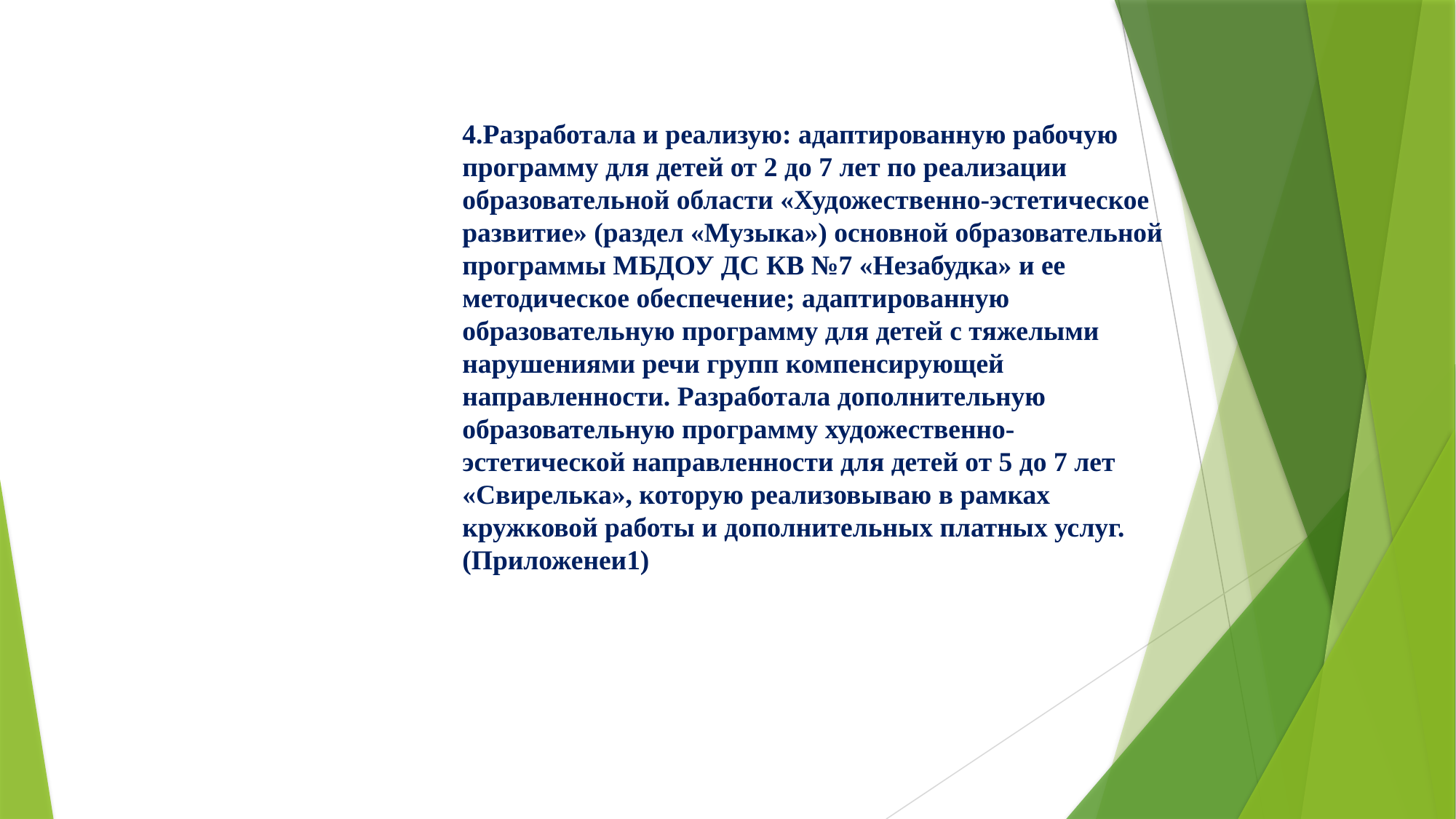

4.Разработала и реализую: адаптированную рабочую программу для детей от 2 до 7 лет по реализации образовательной области «Художественно-эстетическое развитие» (раздел «Музыка») основной образовательной программы МБДОУ ДС КВ №7 «Незабудка» и ее методическое обеспечение; адаптированную образовательную программу для детей с тяжелыми нарушениями речи групп компенсирующей направленности. Разработала дополнительную образовательную программу художественно-эстетической направленности для детей от 5 до 7 лет «Свирелька», которую реализовываю в рамках кружковой работы и дополнительных платных услуг.
(Приложенеи1)